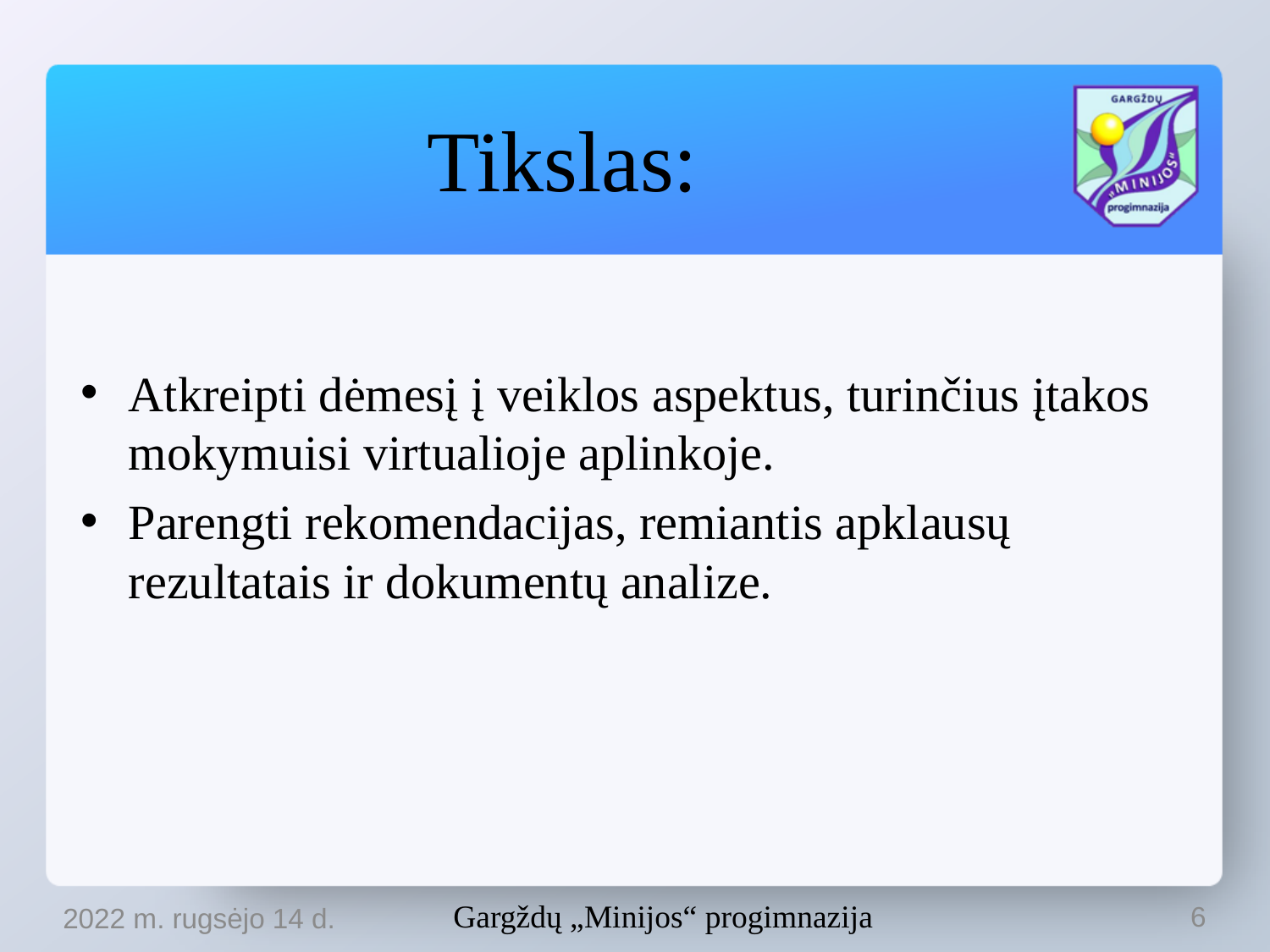

# Tikslas:

Atkreipti dėmesį į veiklos aspektus, turinčius įtakos mokymuisi virtualioje aplinkoje.
Parengti rekomendacijas, remiantis apklausų  rezultatais ir dokumentų analize.

Gargždų „Minijos“ progimnazija
6
2022 m. rugsėjo 14 d.